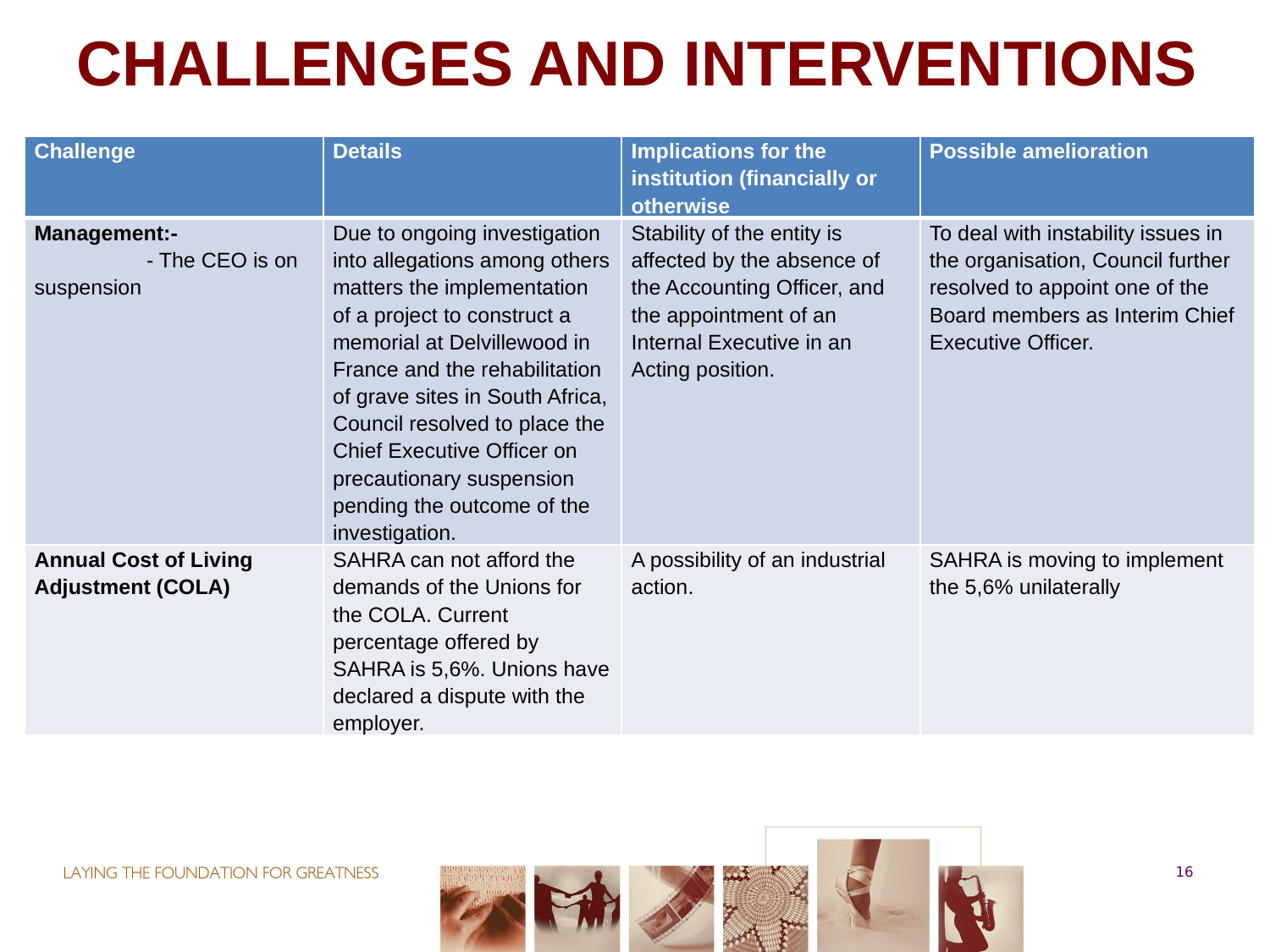

# CHALLENGES AND INTERVENTIONS
| Challenge | Details | Implications for the institution (financially or otherwise | Possible amelioration |
| --- | --- | --- | --- |
| Management:- - The CEO is on suspension | Due to ongoing investigation into allegations among others matters the implementation of a project to construct a memorial at Delvillewood in France and the rehabilitation of grave sites in South Africa, Council resolved to place the Chief Executive Officer on precautionary suspension pending the outcome of the investigation. | Stability of the entity is affected by the absence of the Accounting Officer, and the appointment of an Internal Executive in an Acting position. | To deal with instability issues in the organisation, Council further resolved to appoint one of the Board members as Interim Chief Executive Officer. |
| Annual Cost of Living Adjustment (COLA) | SAHRA can not afford the demands of the Unions for the COLA. Current percentage offered by SAHRA is 5,6%. Unions have declared a dispute with the employer. | A possibility of an industrial action. | SAHRA is moving to implement the 5,6% unilaterally |
16